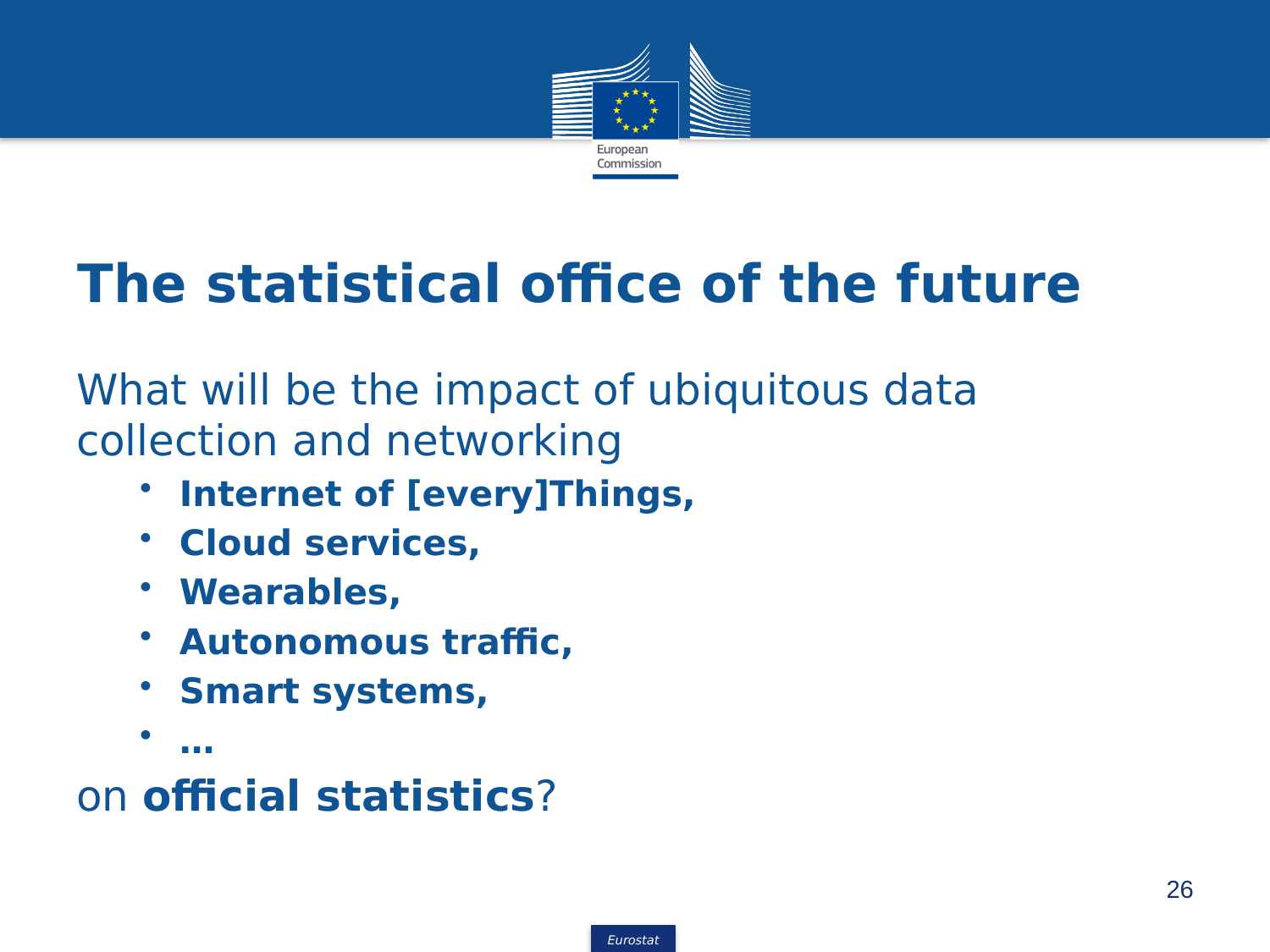

# The statistical office of the future
What will be the impact of ubiquitous data collection and networking
Internet of [every]Things,
Cloud services,
Wearables,
Autonomous traffic,
Smart systems,
…
on official statistics?
26